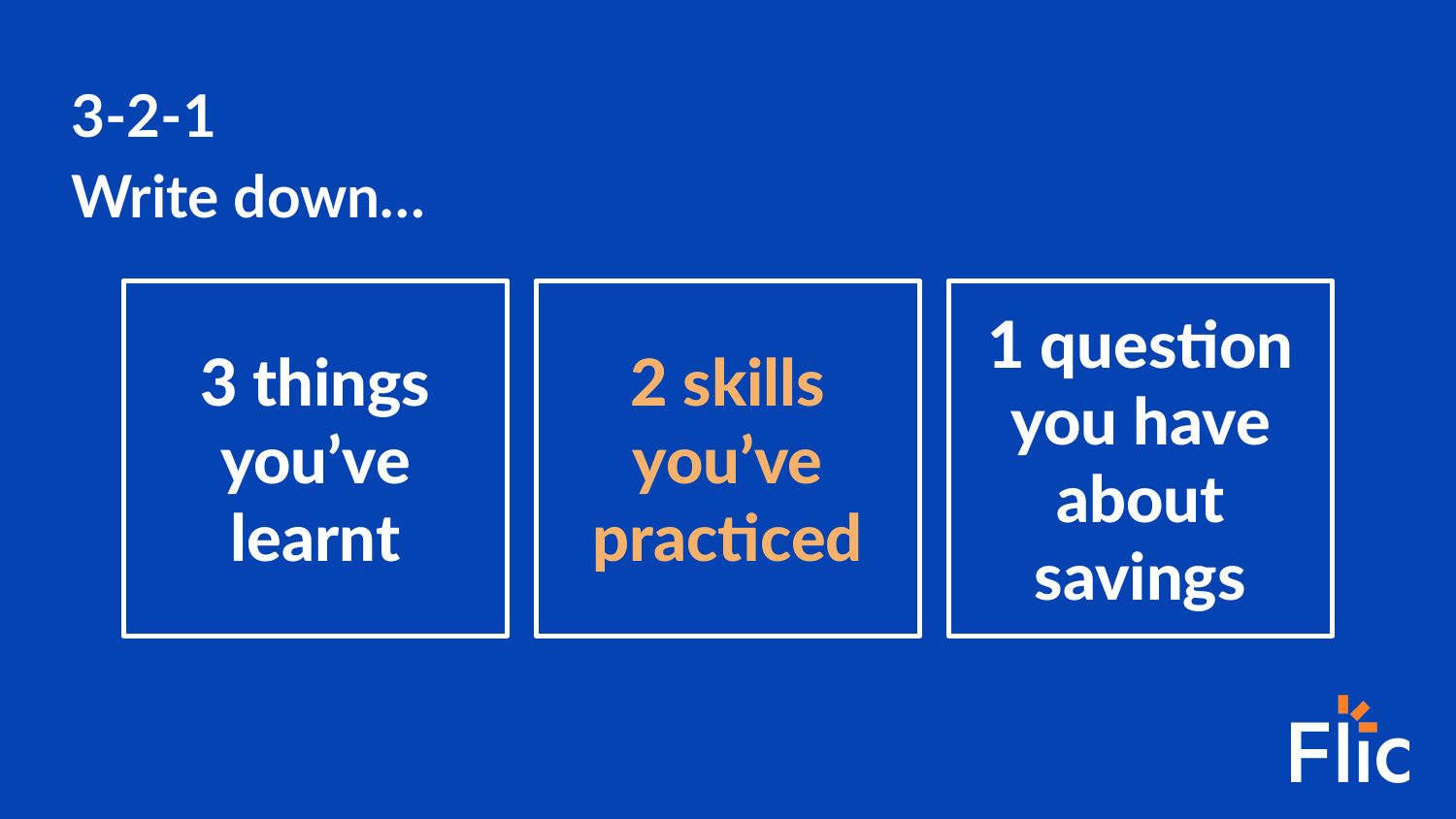

3-2-1
Write down…
3 things you’ve learnt
2 skills you’ve practiced
1 question you have about savings